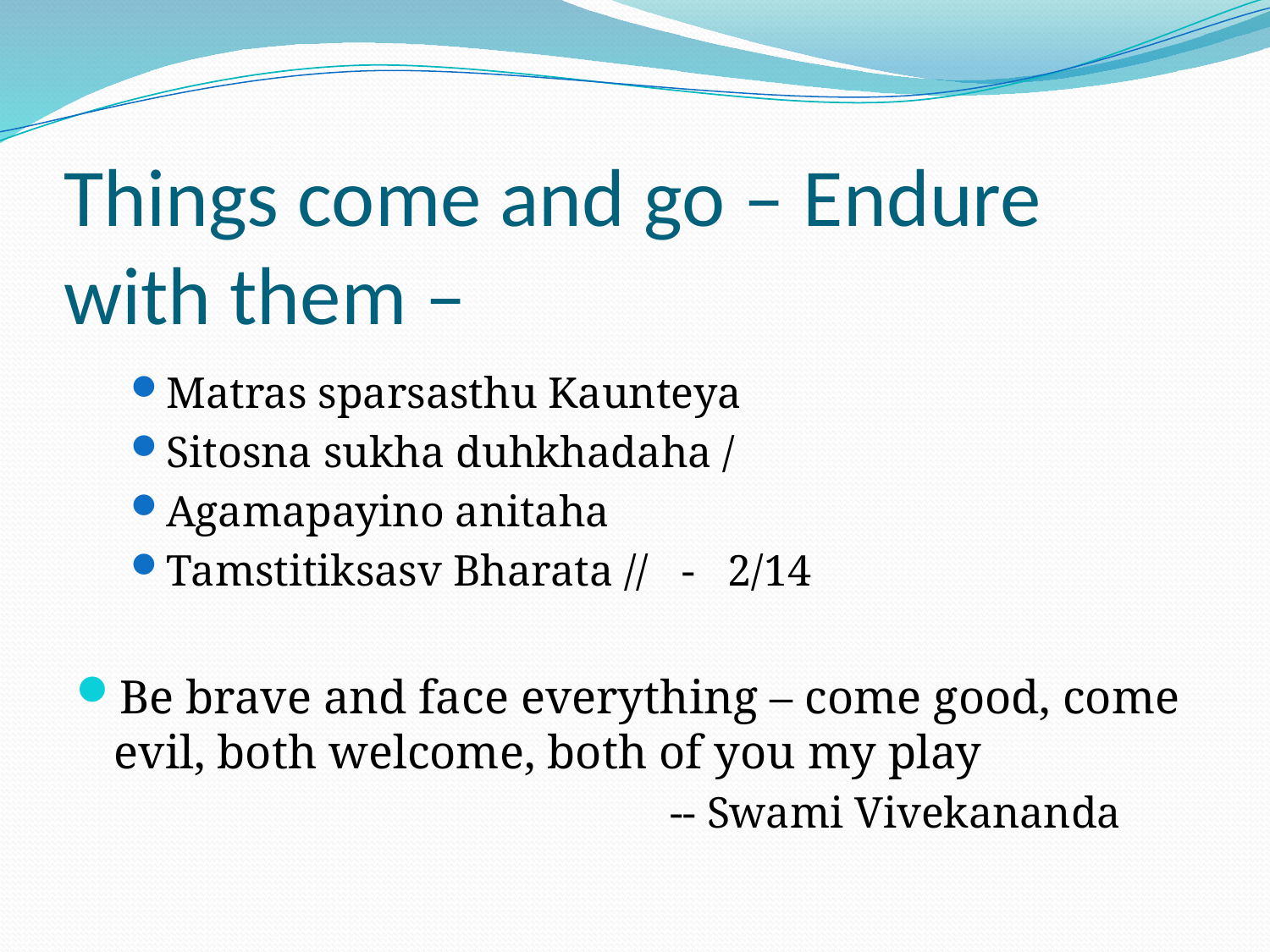

# Things come and go – Endure with them –
Matras sparsasthu Kaunteya
Sitosna sukha duhkhadaha /
Agamapayino anitaha
Tamstitiksasv Bharata //   -   2/14

Be brave and face everything – come good, come evil, both welcome, both of you my play
                                                 -- Swami Vivekananda